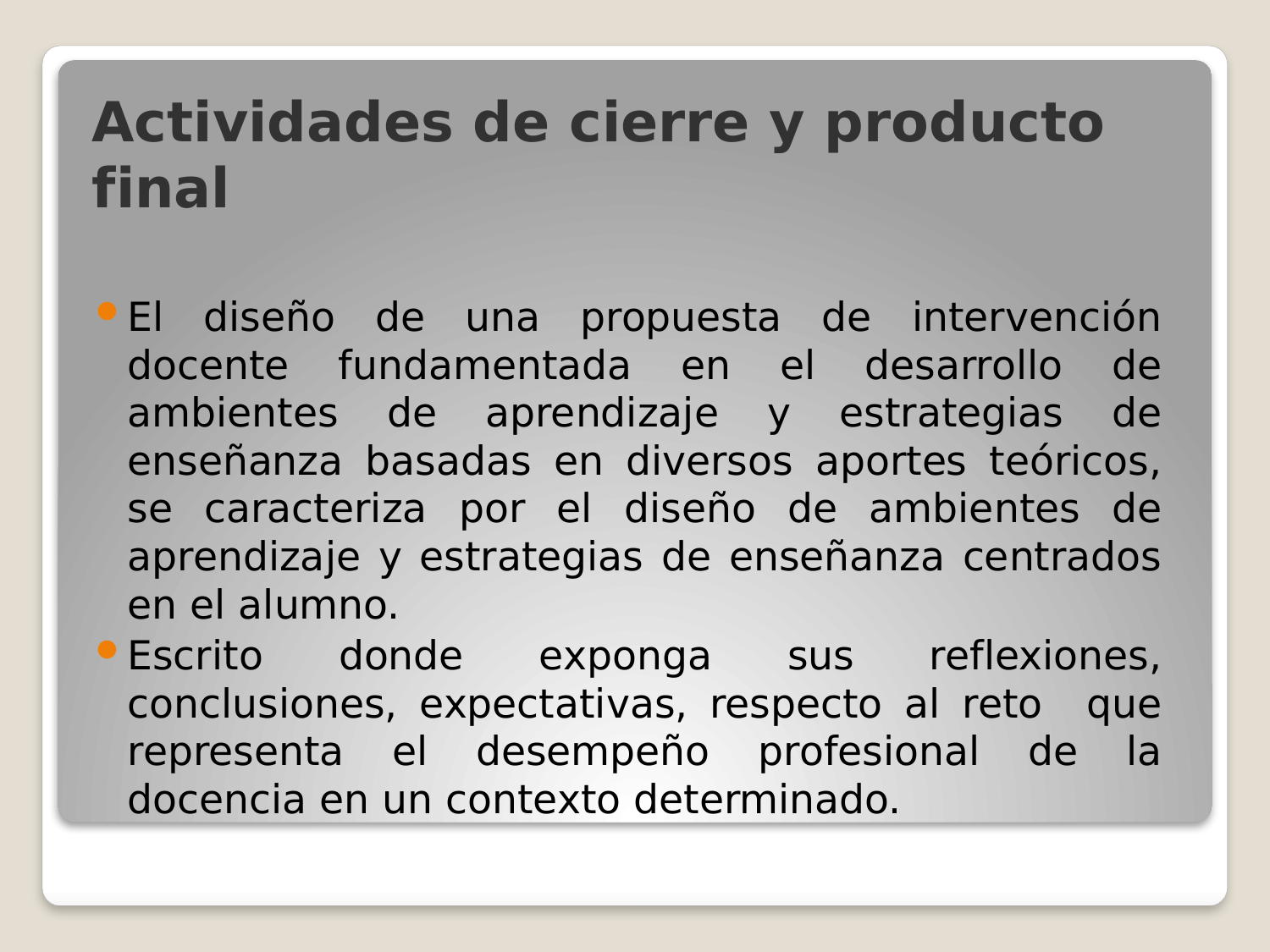

El diseño de una propuesta de intervención docente fundamentada en el desarrollo de ambientes de aprendizaje y estrategias de enseñanza basadas en diversos aportes teóricos, se caracteriza por el diseño de ambientes de aprendizaje y estrategias de enseñanza centrados en el alumno.
Escrito donde exponga sus reflexiones, conclusiones, expectativas, respecto al reto  que representa el desempeño profesional de la docencia en un contexto determinado.

# Actividades de cierre y producto final